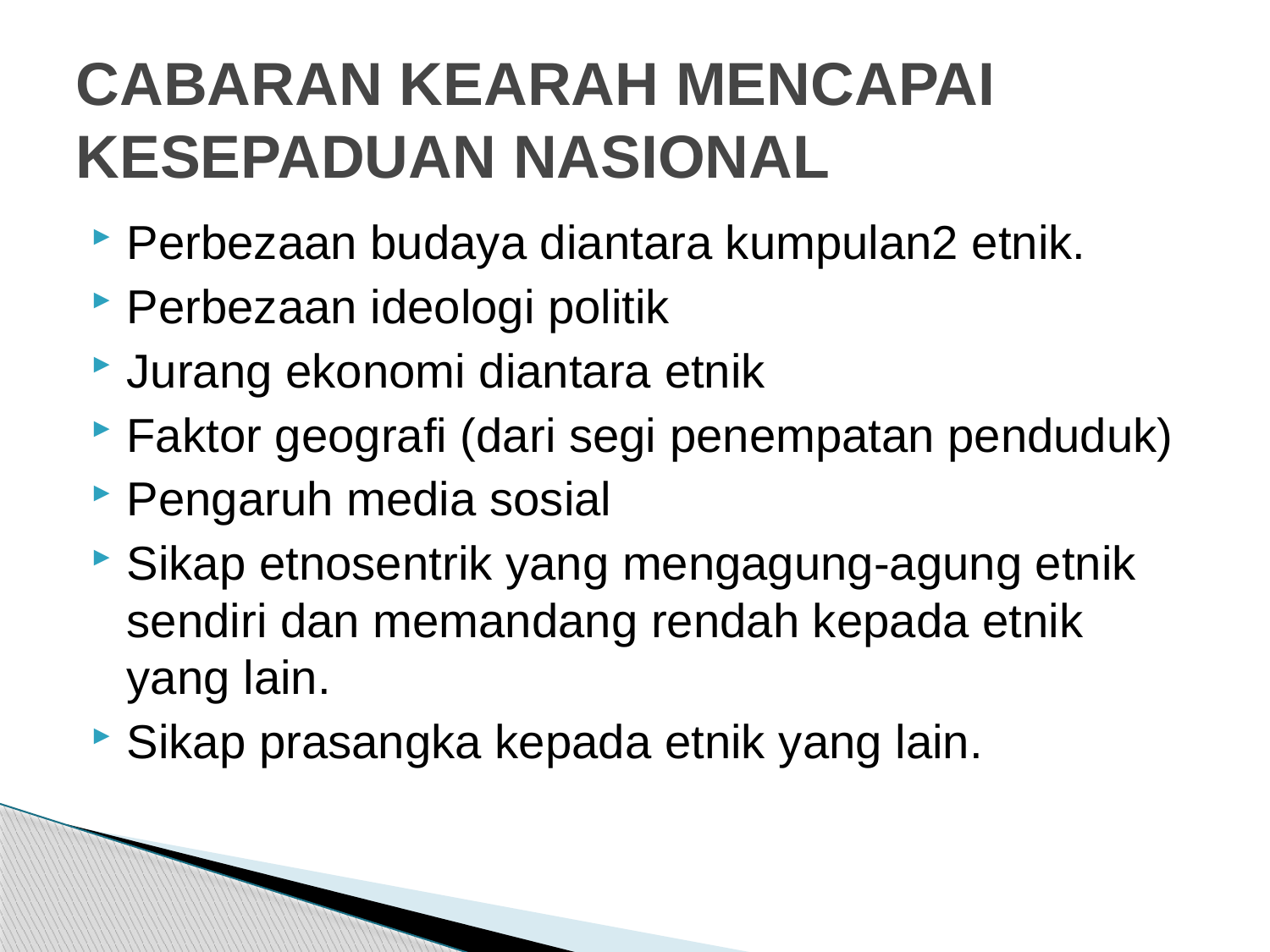

# CABARAN KEARAH MENCAPAI KESEPADUAN NASIONAL
Perbezaan budaya diantara kumpulan2 etnik.
Perbezaan ideologi politik
Jurang ekonomi diantara etnik
Faktor geografi (dari segi penempatan penduduk)
Pengaruh media sosial
Sikap etnosentrik yang mengagung-agung etnik sendiri dan memandang rendah kepada etnik yang lain.
Sikap prasangka kepada etnik yang lain.